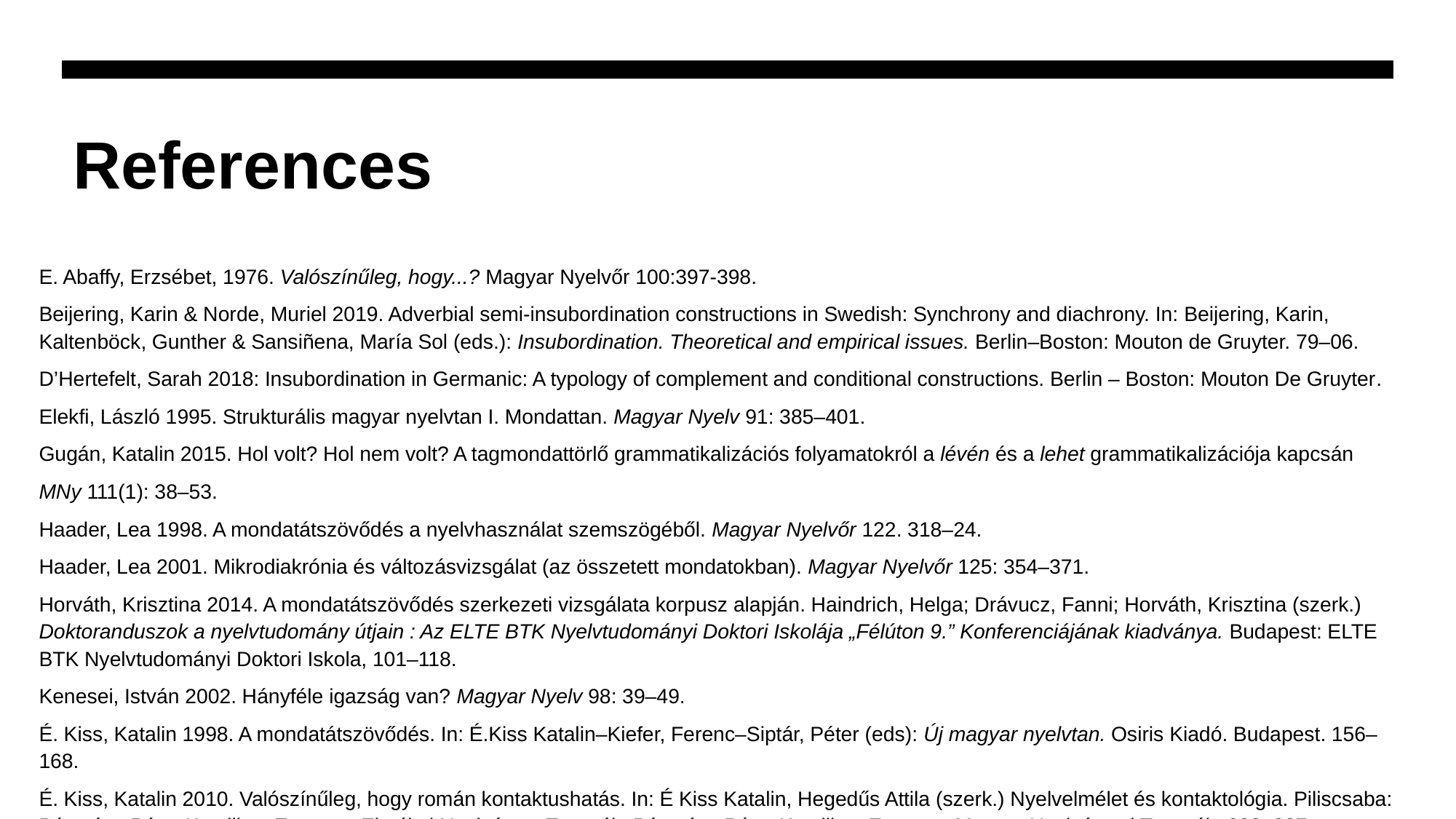

# References
E. Abaffy, Erzsébet, 1976. Valószínűleg, hogy...? Magyar Nyelvőr 100:397-398.
Beijering, Karin & Norde, Muriel 2019. Adverbial semi-insubordination constructions in Swedish: Synchrony and diachrony. In: Beijering, Karin, Kaltenböck, Gunther & Sansiñena, María Sol (eds.): Insubordination. Theoretical and empirical issues. Berlin–Boston: Mouton de Gruyter. 79–06.
D’Hertefelt, Sarah 2018: Insubordination in Germanic: A typology of complement and conditional constructions. Berlin – Boston: Mouton De Gruyter.
Elekfi, László 1995. Strukturális magyar nyelvtan I. Mondattan. Magyar Nyelv 91: 385–401.
Gugán, Katalin 2015. Hol volt? Hol nem volt? A tagmondattörlő grammatikalizációs folyamatokról a lévén és a lehet grammatikalizációja kapcsán
MNy 111(1): 38–53.
Haader, Lea 1998. A mondatátszövődés a nyelvhasználat szemszögéből. Magyar Nyelvőr 122. 318–24.
Haader, Lea 2001. Mikrodiakrónia és változásvizsgálat (az összetett mondatokban). Magyar Nyelvőr 125: 354–371.
Horváth, Krisztina 2014. A mondatátszövődés szerkezeti vizsgálata korpusz alapján. Haindrich, Helga; Drávucz, Fanni; Horváth, Krisztina (szerk.) Doktoranduszok a nyelvtudomány útjain : Az ELTE BTK Nyelvtudományi Doktori Iskolája „Félúton 9.” Konferenciájának kiadványa. Budapest: ELTE BTK Nyelvtudományi Doktori Iskola, 101–118.
Kenesei, István 2002. Hányféle igazság van? Magyar Nyelv 98: 39–49.
É. Kiss, Katalin 1998. A mondatátszövődés. In: É.Kiss Katalin–Kiefer, Ferenc–Siptár, Péter (eds): Új magyar nyelvtan. Osiris Kiadó. Budapest. 156–168.
É. Kiss, Katalin 2010. Valószínűleg, hogy román kontaktushatás. In: É Kiss Katalin, Hegedűs Attila (szerk.) Nyelvelmélet és kontaktológia. Piliscsaba: Pázmány Péter Katolikus Egyetem Elméleti Nyelvészet Tanszék; Pázmány Péter Katolikus Egyetem Magyar Nyelvészeti Tanszék. 223–237.